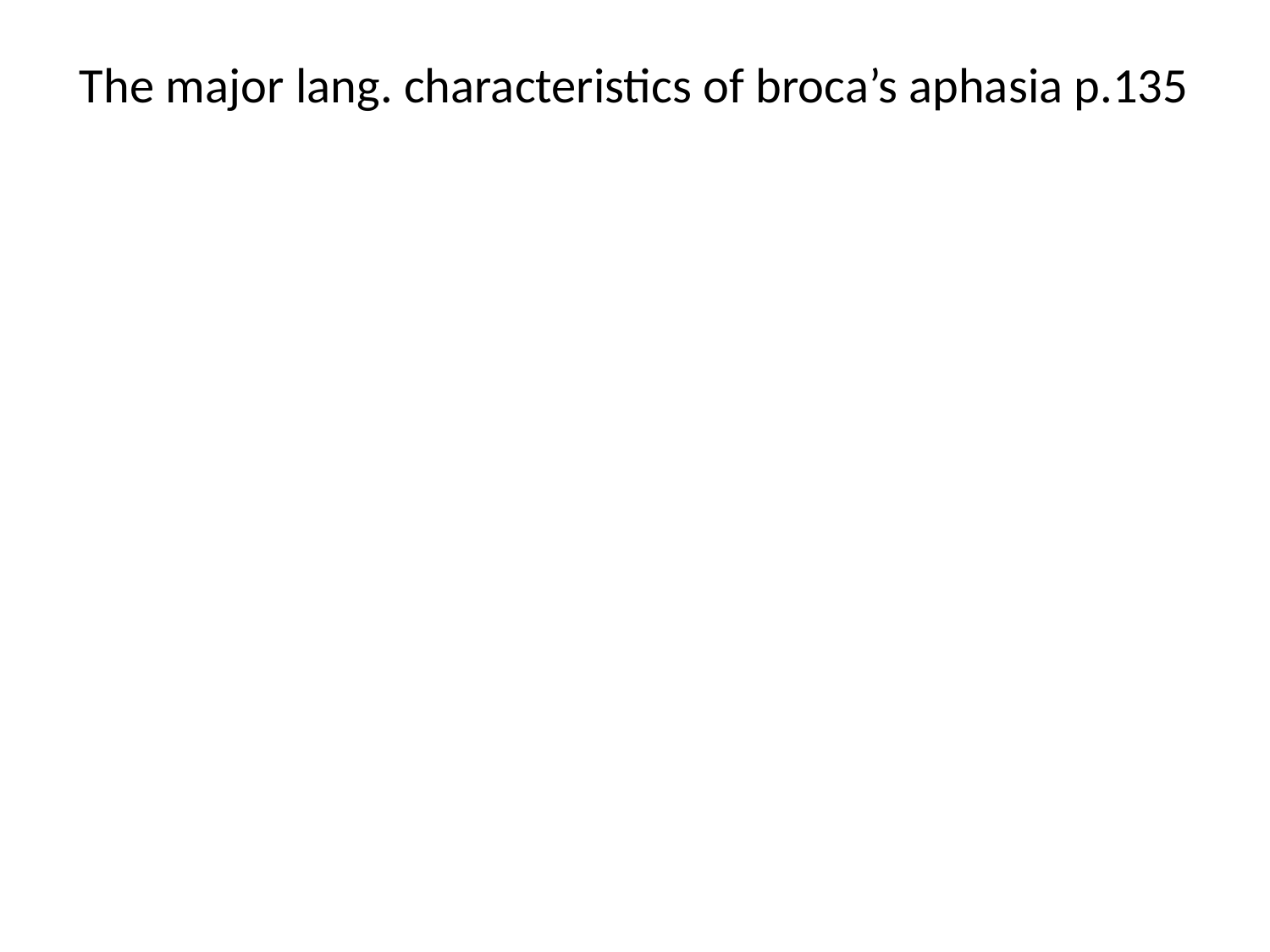

# The major lang. characteristics of broca’s aphasia p.135